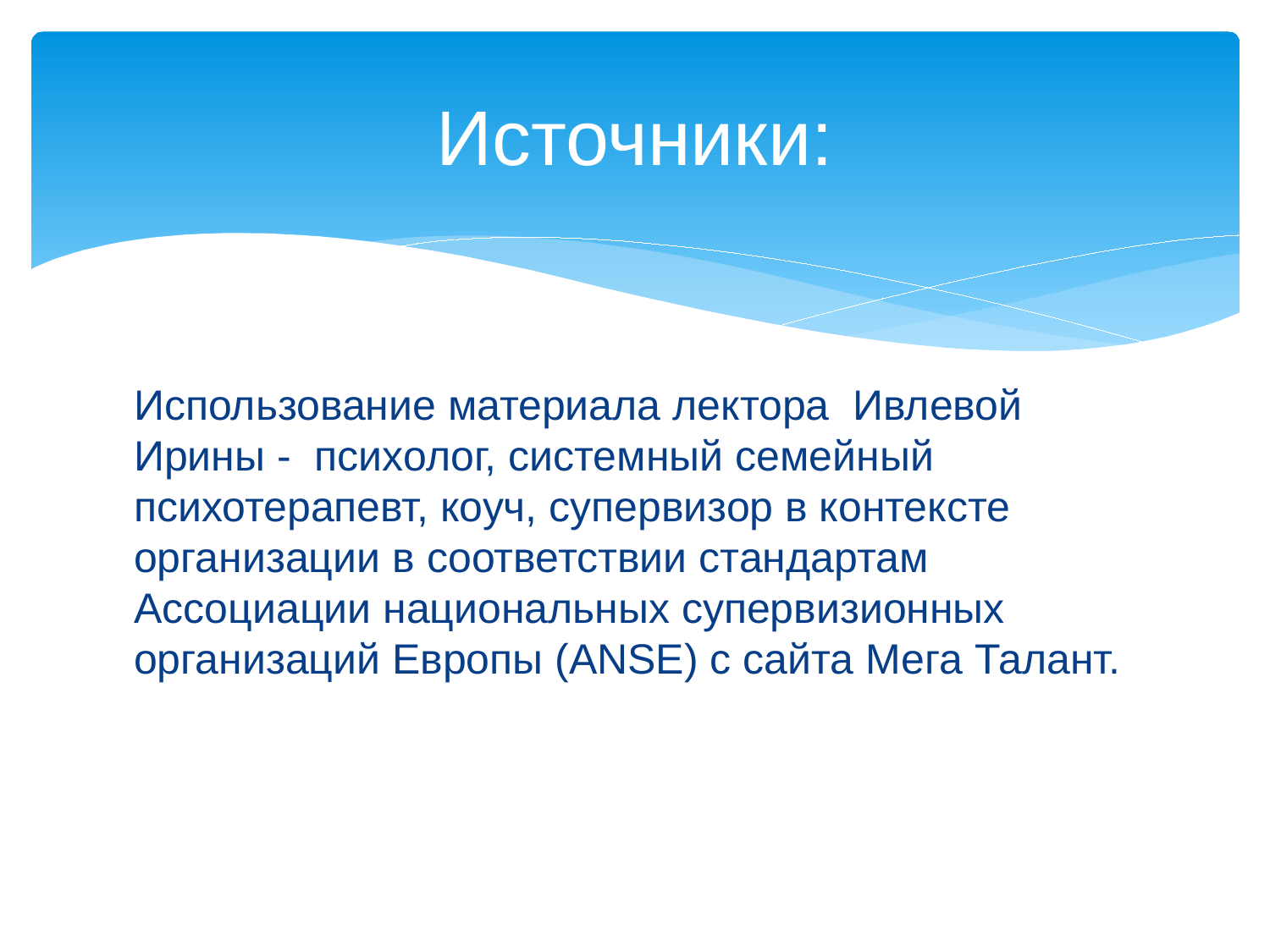

# Источники:
Использование материала лектора  Ивлевой Ирины -  психолог, системный семейный психотерапевт, коуч, супервизор в контексте организации в соответствии стандартам Ассоциации национальных супервизионных организаций Европы (ANSE) с сайта Мега Талант.